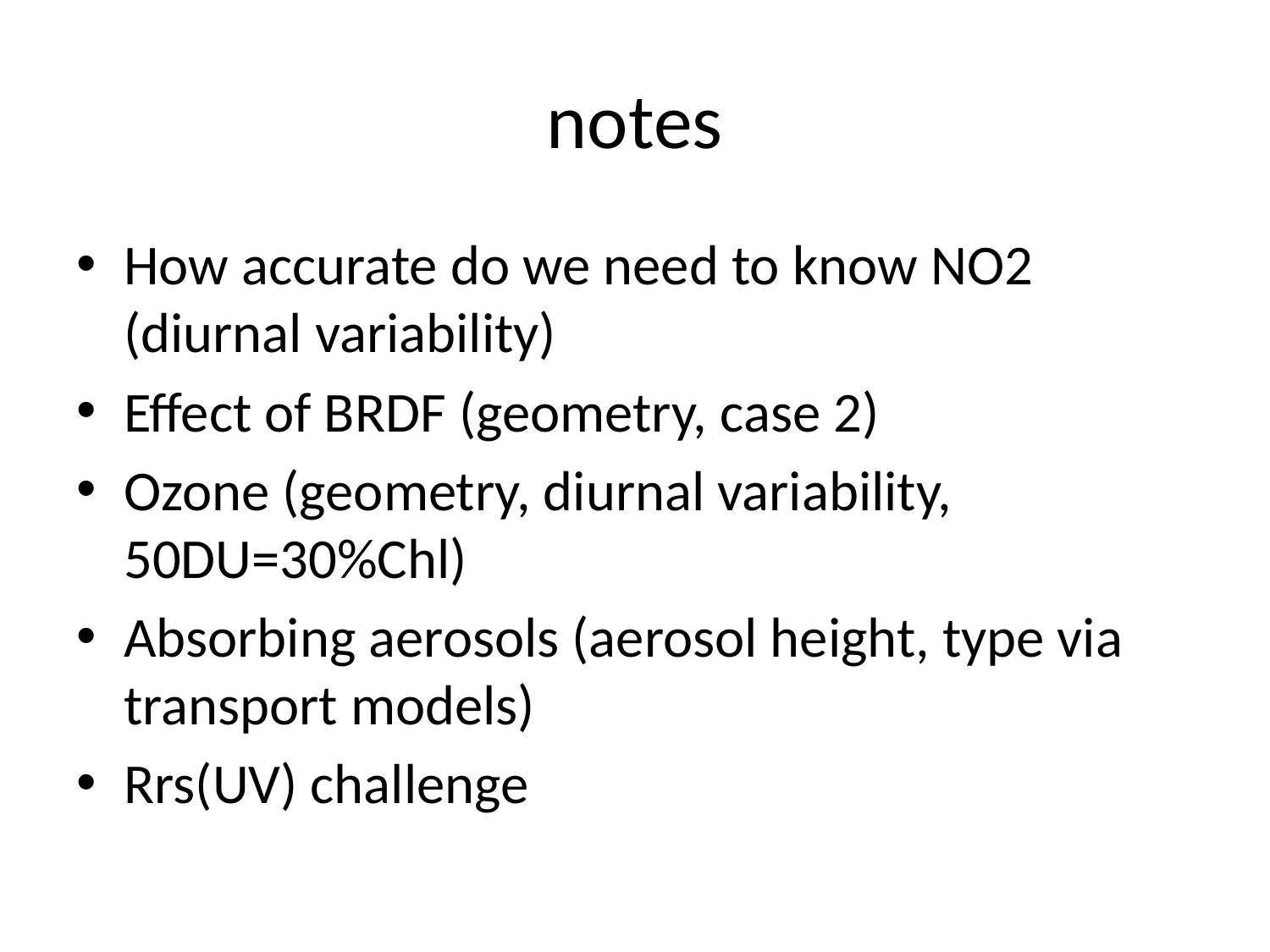

# notes
How accurate do we need to know NO2 (diurnal variability)
Effect of BRDF (geometry, case 2)
Ozone (geometry, diurnal variability, 50DU=30%Chl)
Absorbing aerosols (aerosol height, type via transport models)
Rrs(UV) challenge